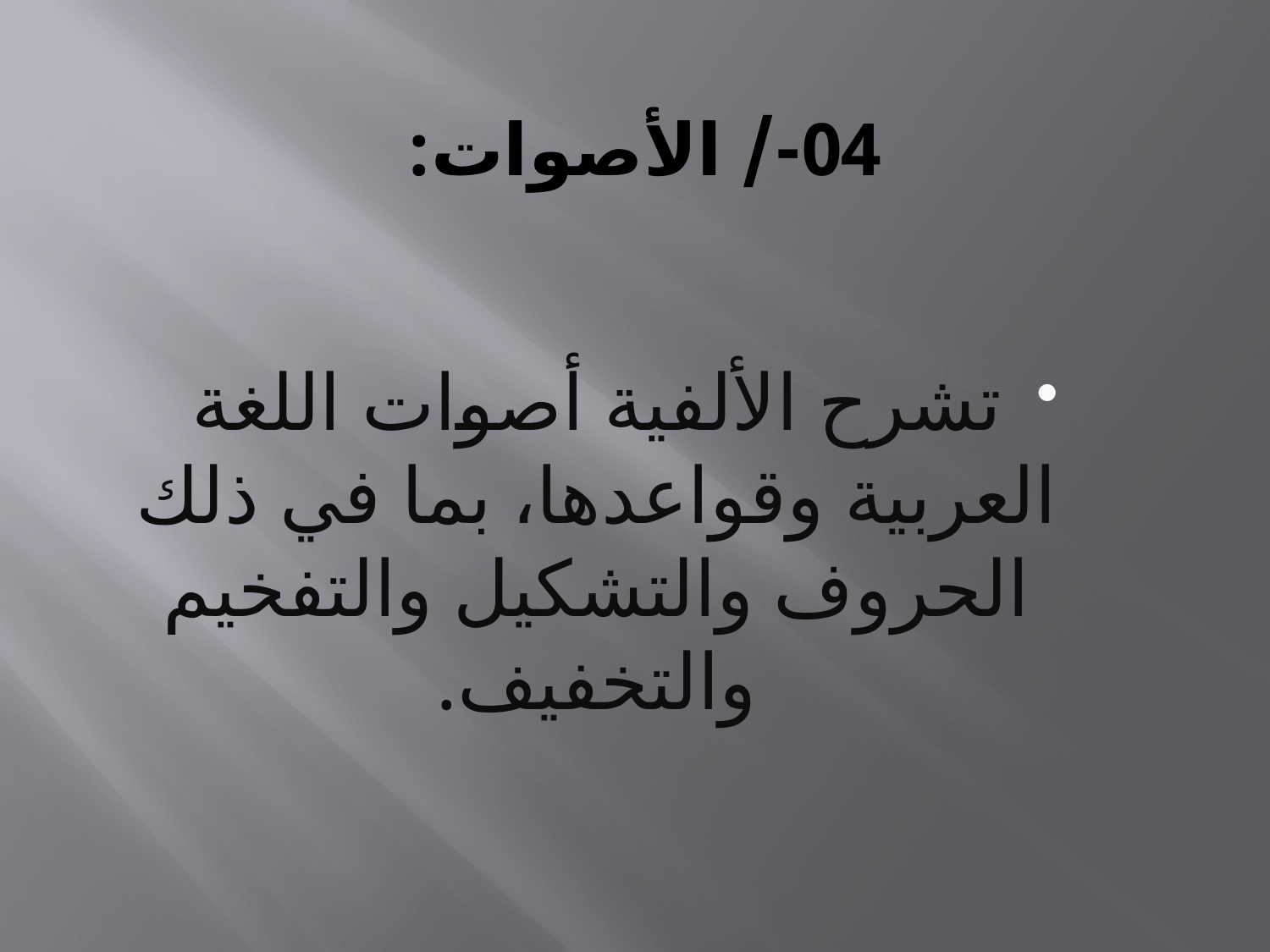

# 04-/ الأصوات:
تشرح الألفية أصوات اللغة العربية وقواعدها، بما في ذلك الحروف والتشكيل والتفخيم والتخفيف.